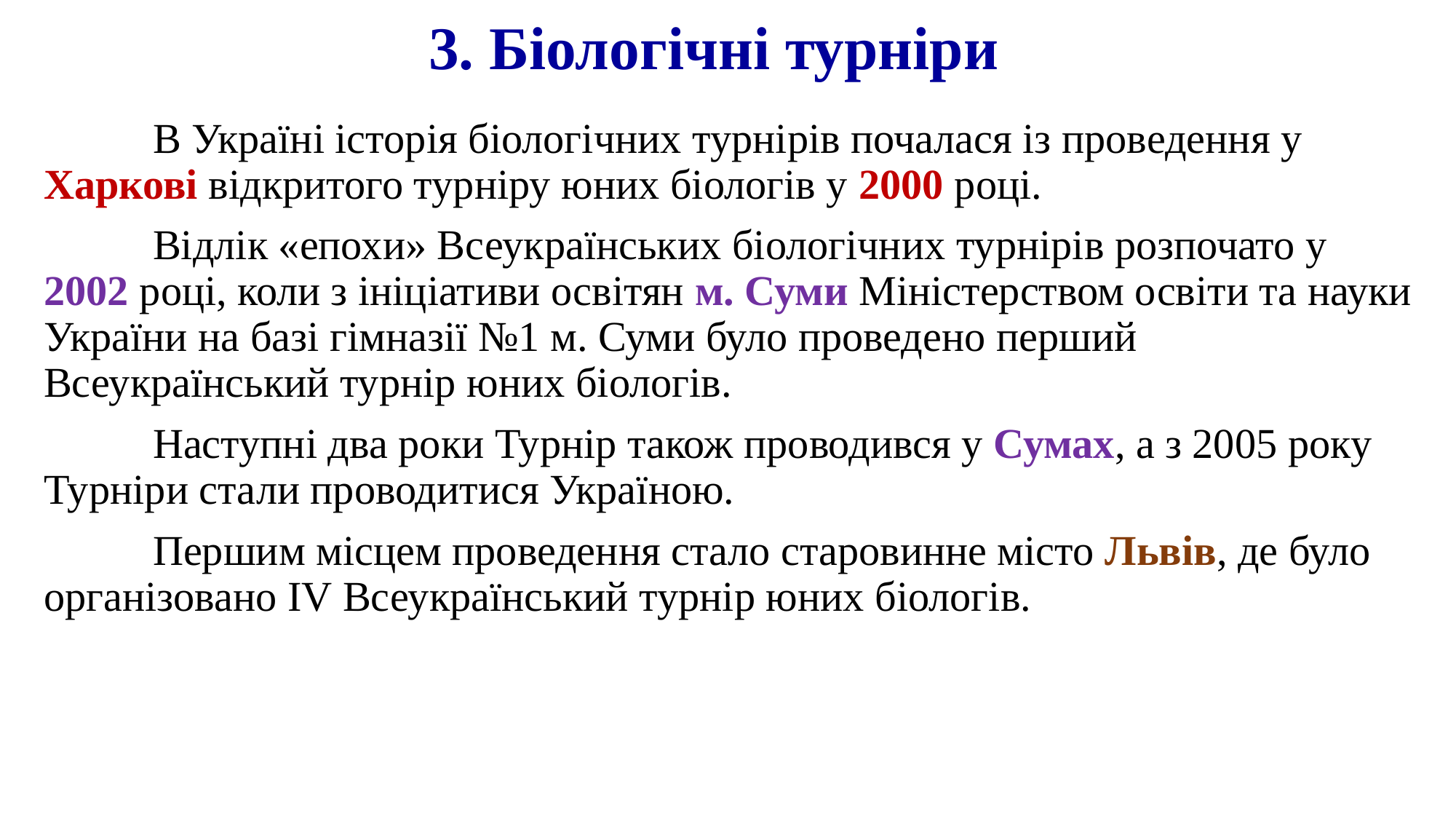

# 3. Біологічні турніри
	В Україні історія біологічних турнірів почалася із проведення у Харкові відкритого турніру юних біологів у 2000 році.
	Відлік «епохи» Всеукраїнських біологічних турнірів розпочато у 2002 році, коли з ініціативи освітян м. Суми Міністерством освіти та науки України на базі гімназії №1 м. Суми було проведено перший Всеукраїнський турнір юних біологів.
	Наступні два роки Турнір також проводився у Сумах, а з 2005 року Турніри стали проводитися Україною.
	Першим місцем проведення стало старовинне місто Львів, де було організовано IV Всеукраїнський турнір юних біологів.